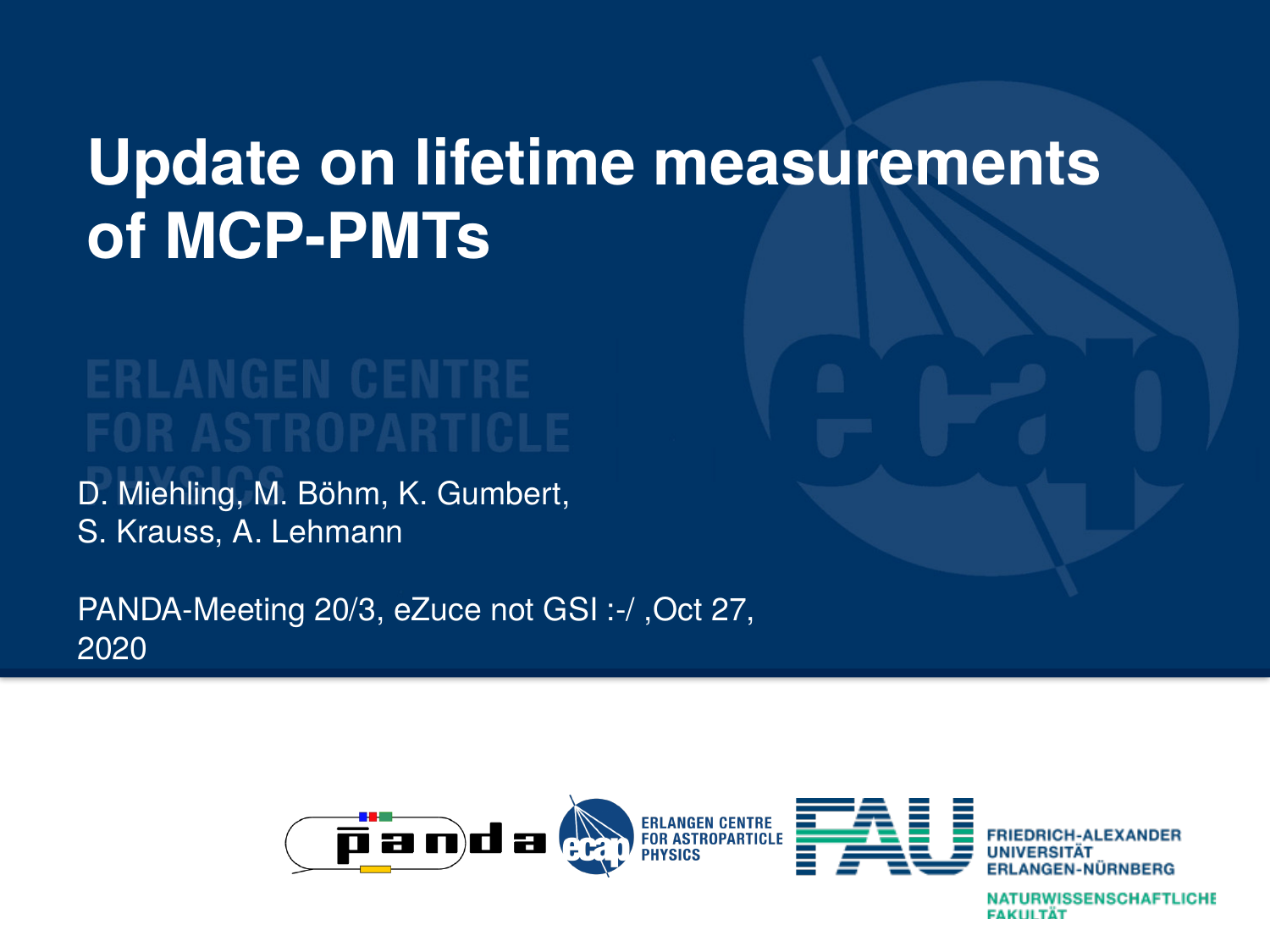

Update on lifetime measurements
of MCP-PMTs
D. Miehling, M. Böhm, K. Gumbert,
S. Krauss, A. Lehmann

PANDA-Meeting 20/3, eZuce not GSI :-/ ,Oct 27, 2020